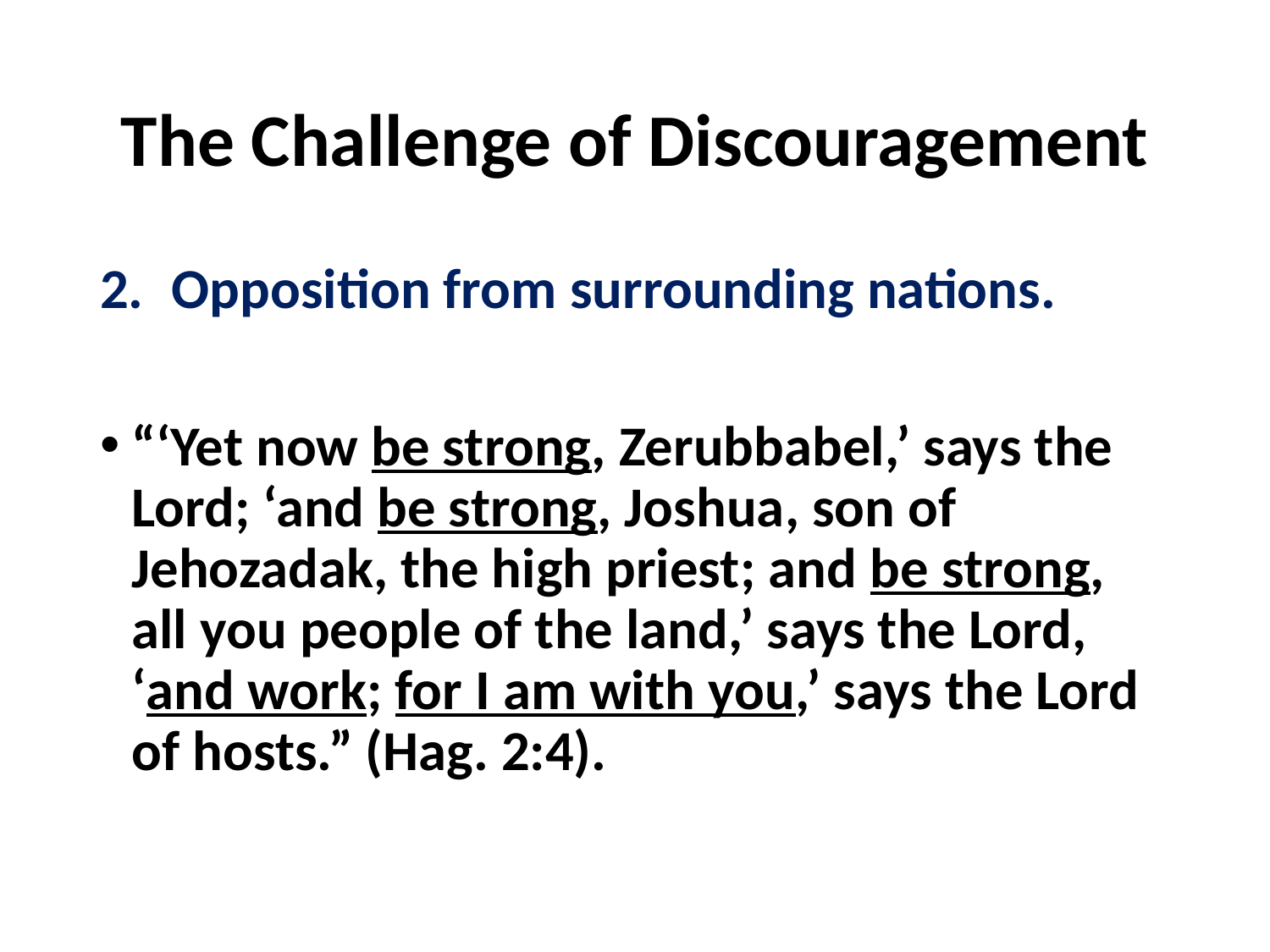

# The Challenge of Discouragement
Opposition from surrounding nations.

“‘Yet now be strong, Zerubbabel,’ says the Lord; ‘and be strong, Joshua, son of Jehozadak, the high priest; and be strong, all you people of the land,’ says the Lord, ‘and work; for I am with you,’ says the Lord of hosts.” (Hag. 2:4).